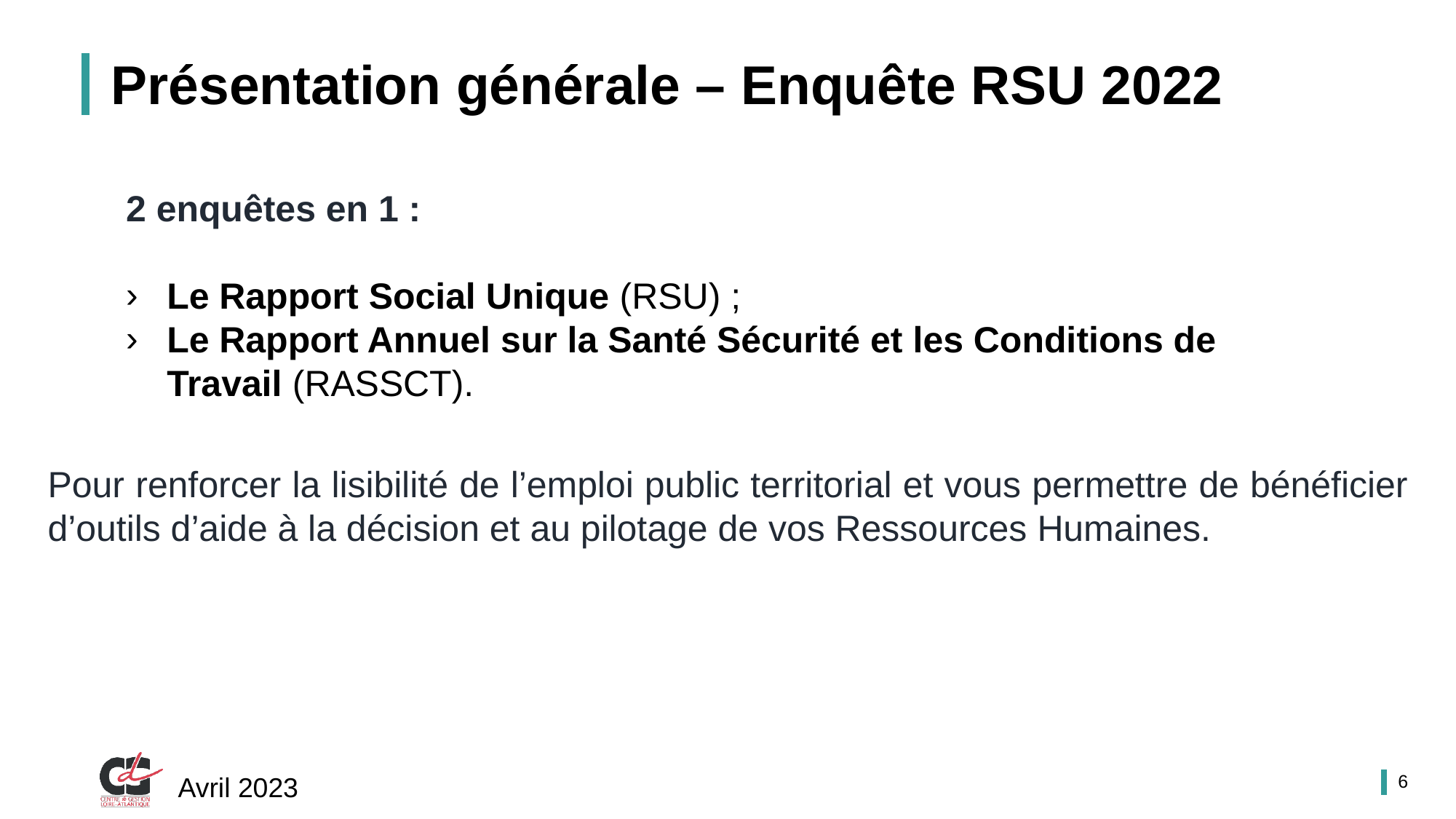

# Présentation générale – Enquête RSU 2022
2 enquêtes en 1 :

Le Rapport Social Unique (RSU) ;
Le Rapport Annuel sur la Santé Sécurité et les Conditions de Travail (RASSCT).
Pour renforcer la lisibilité de l’emploi public territorial et vous permettre de bénéficier d’outils d’aide à la décision et au pilotage de vos Ressources Humaines.
6